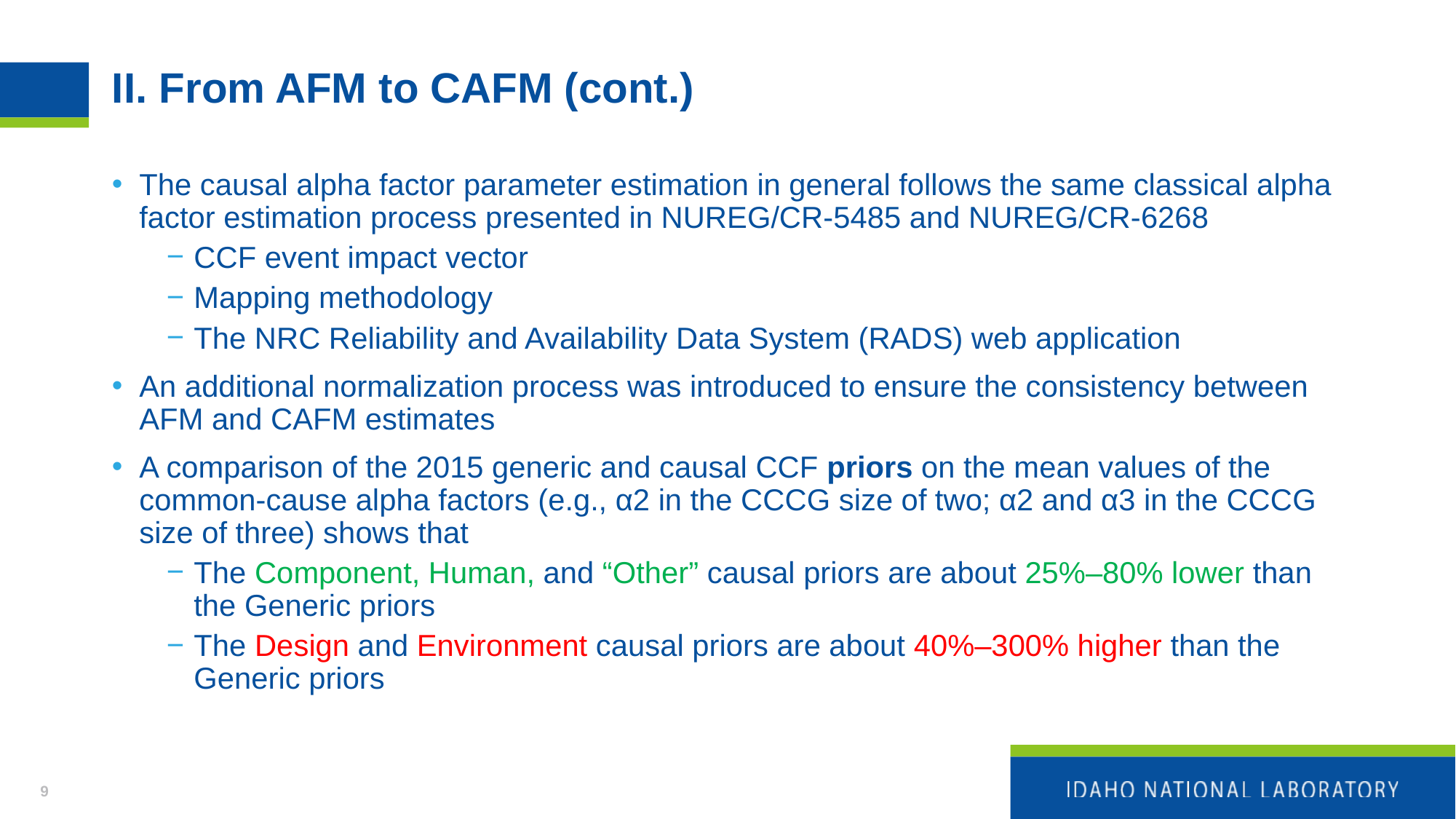

# II. From AFM to CAFM (cont.)
The causal alpha factor parameter estimation in general follows the same classical alpha factor estimation process presented in NUREG/CR-5485 and NUREG/CR-6268
CCF event impact vector
Mapping methodology
The NRC Reliability and Availability Data System (RADS) web application
An additional normalization process was introduced to ensure the consistency between AFM and CAFM estimates
A comparison of the 2015 generic and causal CCF priors on the mean values of the common-cause alpha factors (e.g., α2 in the CCCG size of two; α2 and α3 in the CCCG size of three) shows that
The Component, Human, and “Other” causal priors are about 25%–80% lower than the Generic priors
The Design and Environment causal priors are about 40%–300% higher than the Generic priors
9